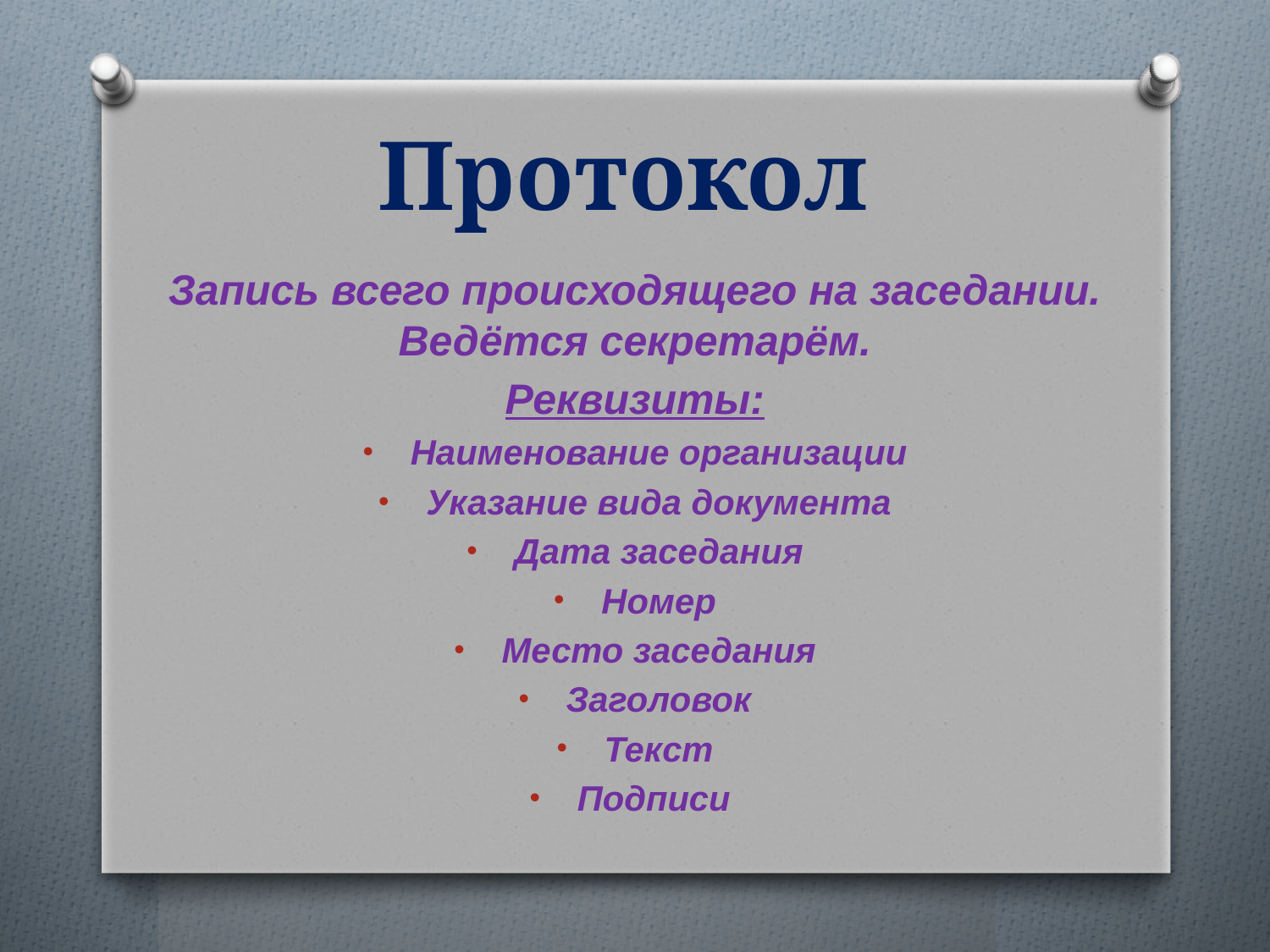

# Протокол
Запись всего происходящего на заседании. Ведётся секретарём.
Реквизиты:
Наименование организации
Указание вида документа
Дата заседания
Номер
Место заседания
Заголовок
Текст
Подписи